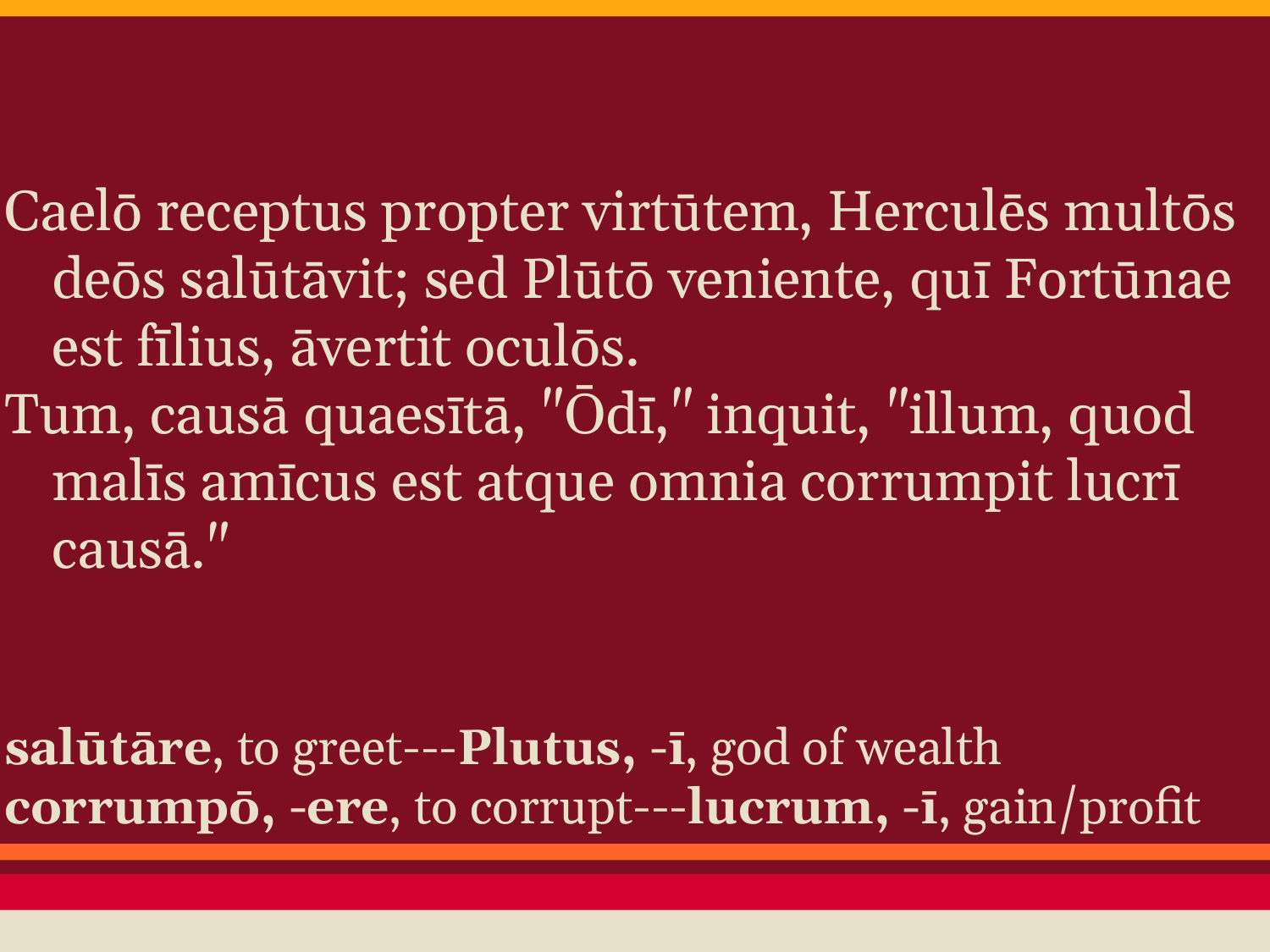

Caelō receptus propter virtūtem, Herculēs multōs deōs salūtāvit; sed Plūtō veniente, quī Fortūnae est fīlius, āvertit oculōs.
Tum, causā quaesītā, "Ōdī," inquit, "illum, quod malīs amīcus est atque omnia corrumpit lucrī causā."

salūtāre, to greet---Plutus, -ī, god of wealth
corrumpō, -ere, to corrupt---lucrum, -ī, gain/profit